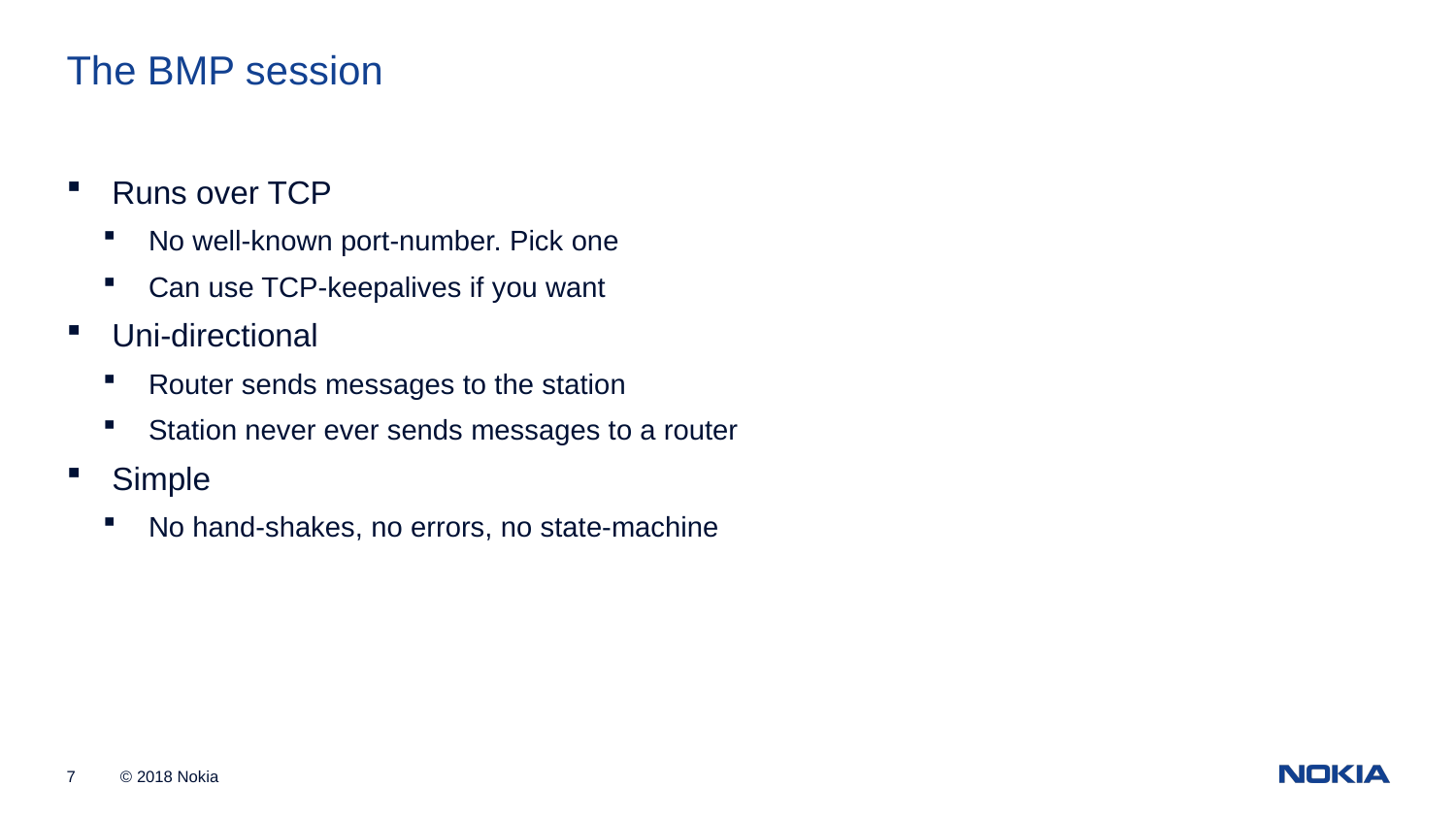

The BMP session

Runs over TCP
No well-known port-number. Pick one
Can use TCP-keepalives if you want
Uni-directional
Router sends messages to the station
Station never ever sends messages to a router
Simple
No hand-shakes, no errors, no state-machine